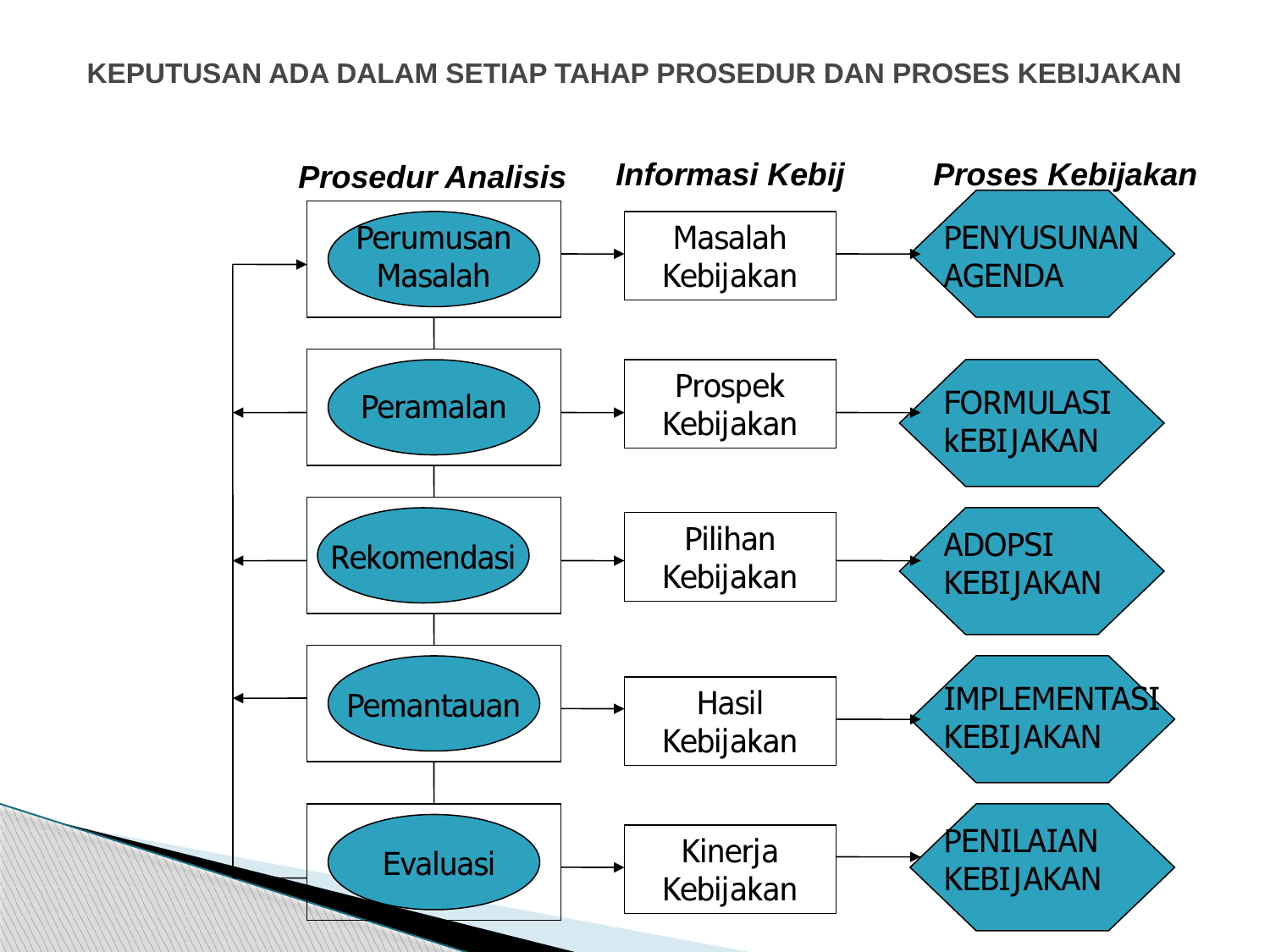

# KEPUTUSAN ADA DALAM SETIAP TAHAP PROSEDUR DAN PROSES KEBIJAKAN
Informasi Kebij
Proses Kebijakan
Prosedur Analisis

Perumusan Masalah

Masalah Kebijakan
PENYUSUNAN AGENDA

Prospek Kebijakan

FORMULASI kEBIJAKAN
Peramalan

Pilihan Kebijakan
ADOPSI KEBIJAKAN
Rekomendasi

IMPLEMENTASI KEBIJAKAN
Hasil Kebijakan
Pemantauan

PENILAIAN KEBIJAKAN
Kinerja Kebijakan
Evaluasi